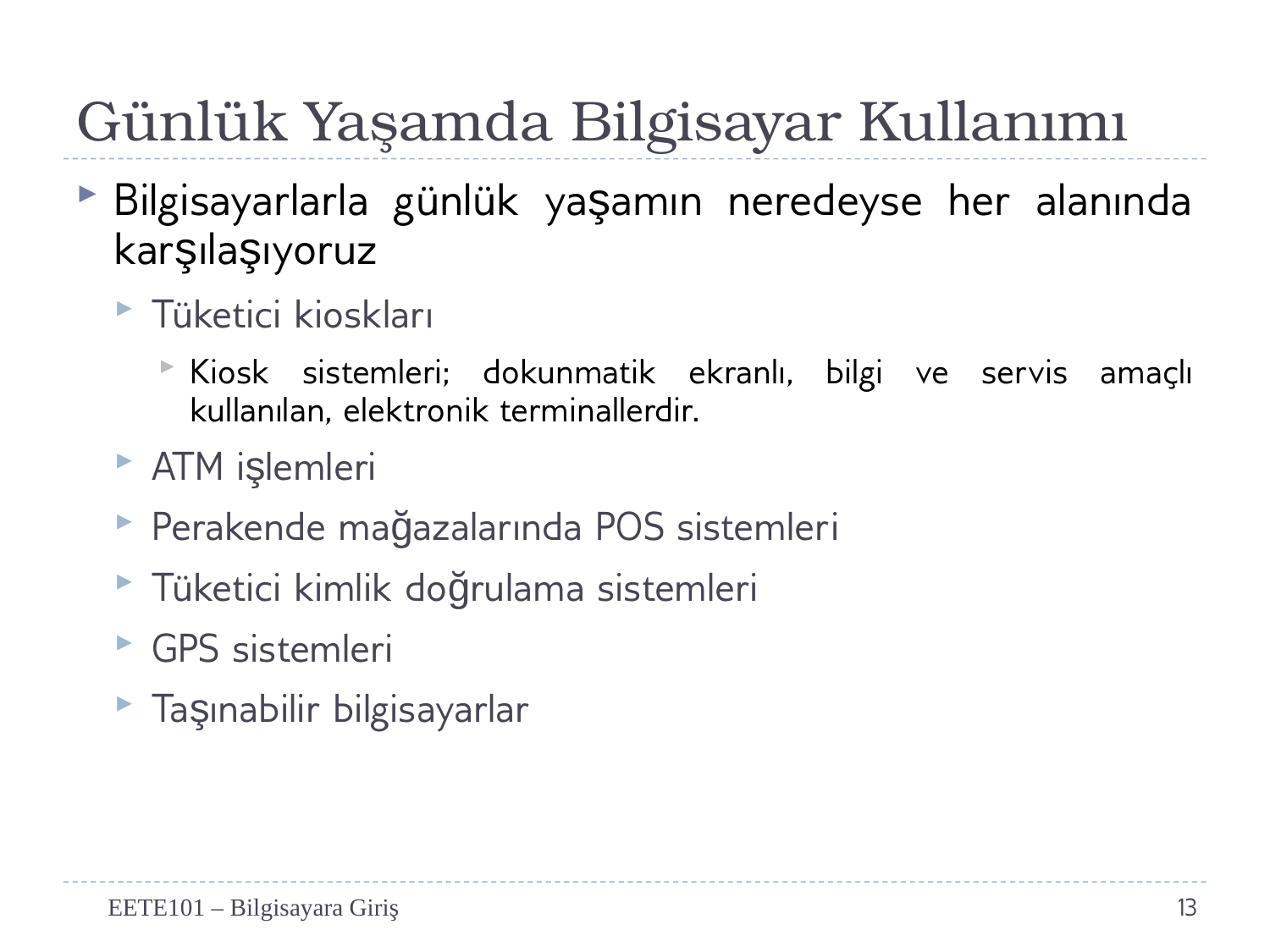

# Günlük Yaşamda Bilgisayar Kullanımı
Bilgisayarlarla günlük yaşamın neredeyse her alanında karşılaşıyoruz
Tüketici kioskları
Kiosk sistemleri; dokunmatik ekranlı, bilgi ve servis amaçlı kullanılan, elektronik terminallerdir.
ATM işlemleri
Perakende mağazalarında POS sistemleri
Tüketici kimlik doğrulama sistemleri
GPS sistemleri
Taşınabilir bilgisayarlar

EETE101 – Bilgisayara Giriş
13